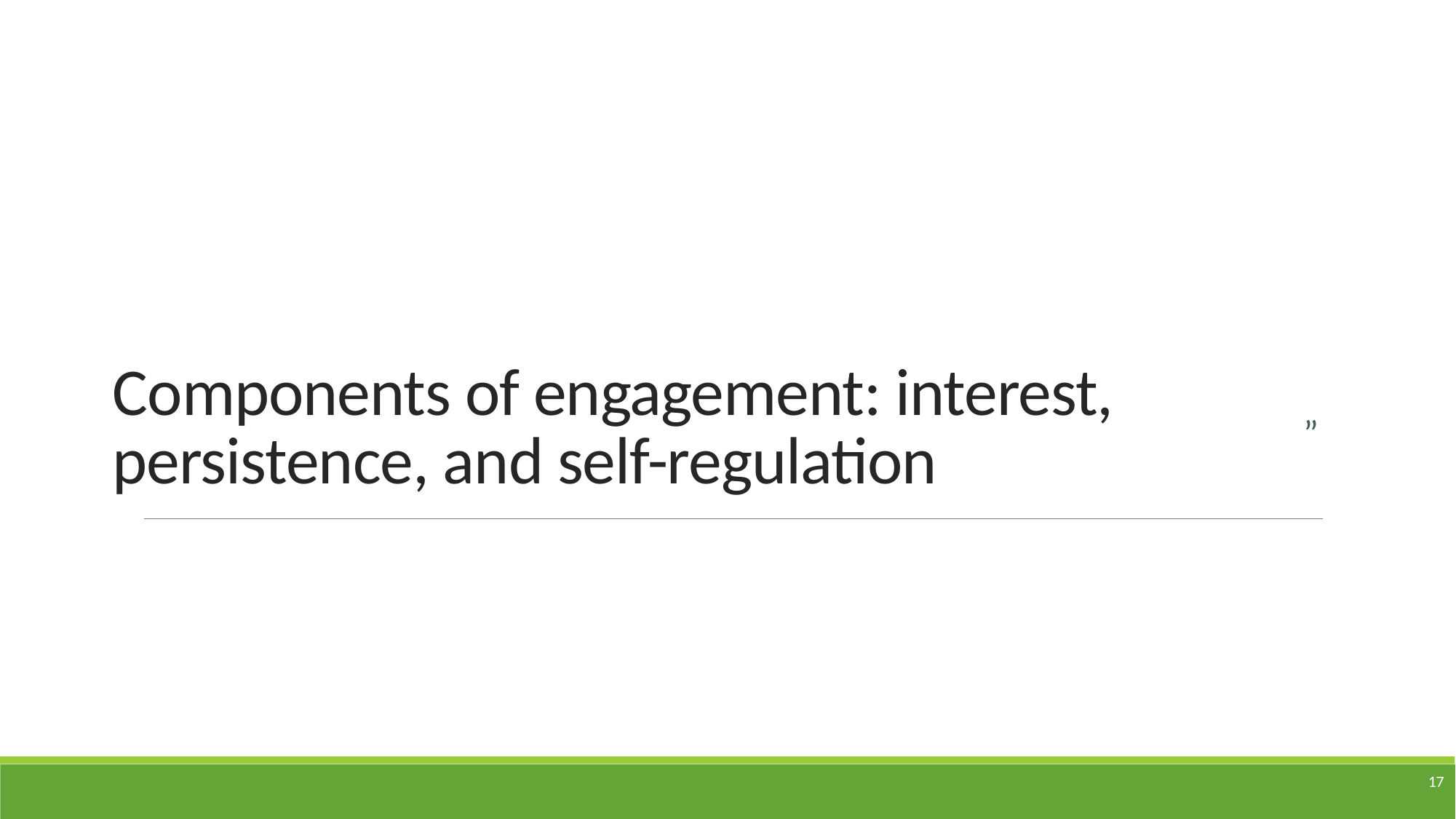

# Components of engagement: interest, persistence, and self-regulation

”
17